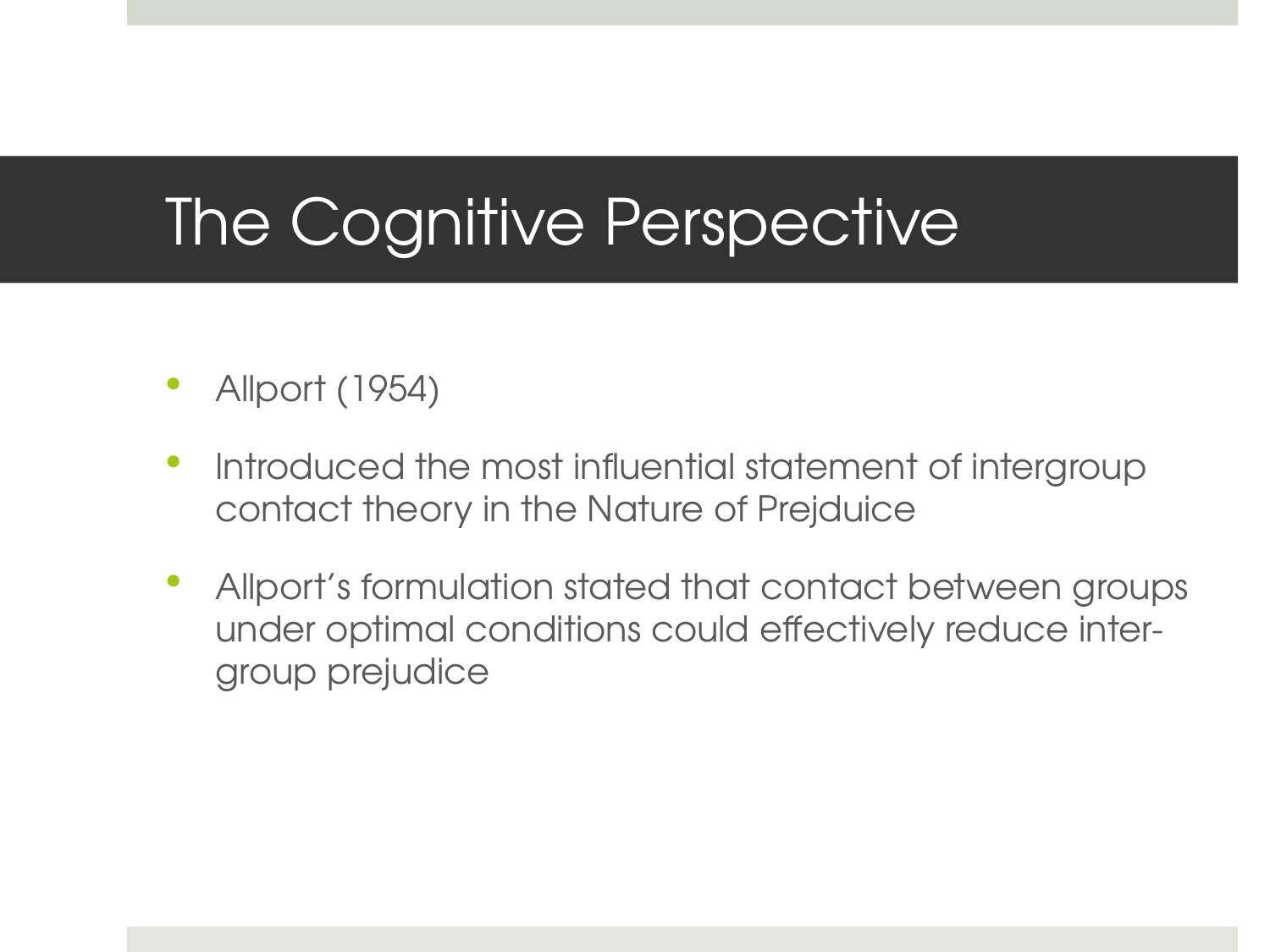

# The Cognitive Perspective
Allport (1954)
Introduced the most influential statement of intergroup contact theory in the Nature of Prejduice
Allport’s formulation stated that contact between groups under optimal conditions could effectively reduce inter-group prejudice